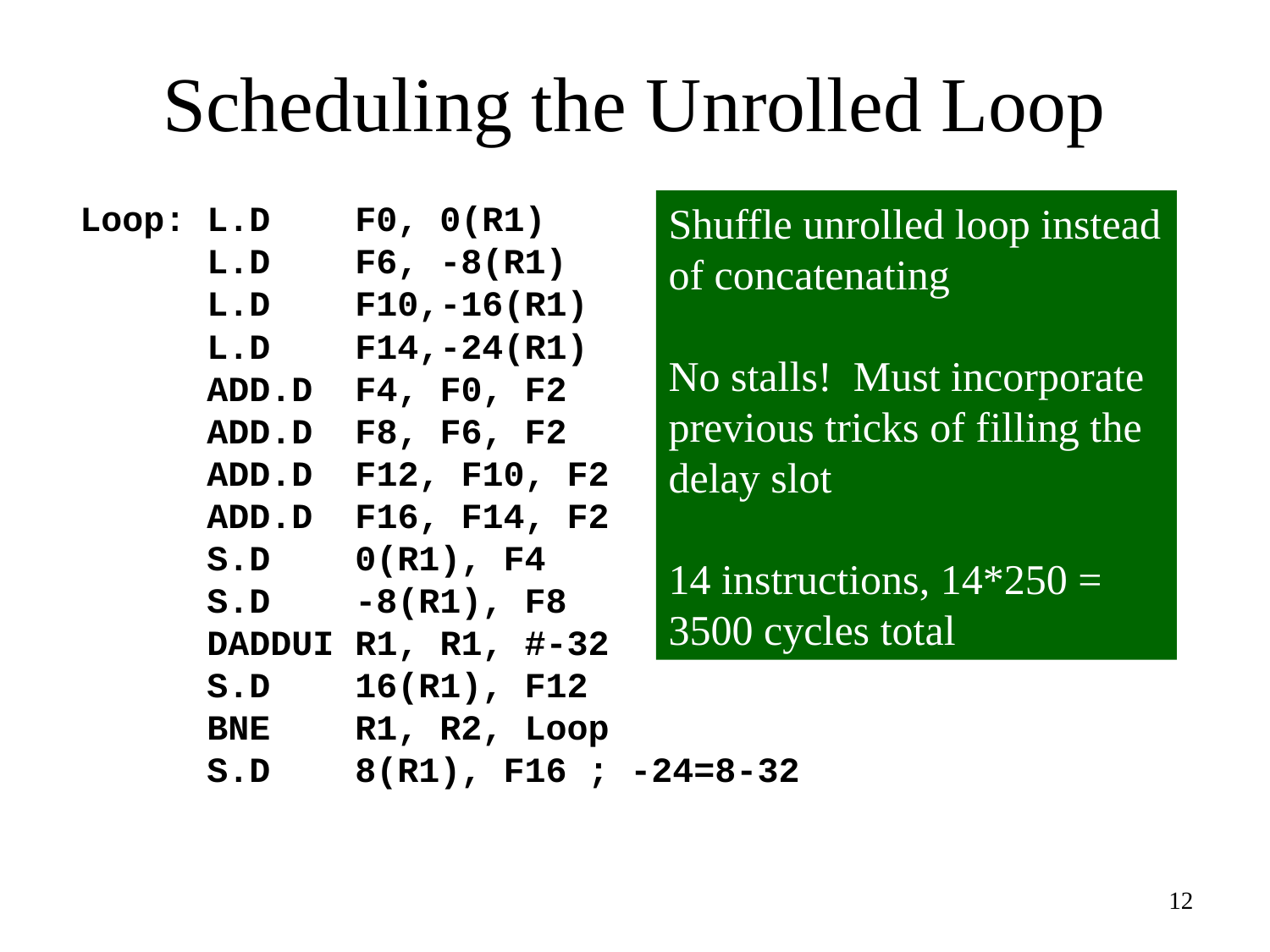

# Scheduling the Unrolled Loop
Loop:	L.D	 F0, 0(R1)
	L.D	 F6, -8(R1)
	L.D	 F10,-16(R1)
	L.D	 F14,-24(R1)
	ADD.D  F4, F0, F2
	ADD.D  F8, F6, F2
	ADD.D  F12, F10, F2
	ADD.D  F16, F14, F2
	S.D	 0(R1), F4
	S.D	 -8(R1), F8
	DADDUI R1, R1, #-32
	S.D	 16(R1), F12
	BNE	 R1, R2, Loop
	S.D	 8(R1), F16	; -24=8-32
Shuffle unrolled loop instead of concatenating

No stalls!  Must incorporate previous tricks of filling the delay slot

14 instructions, 14*250 = 3500 cycles total
12